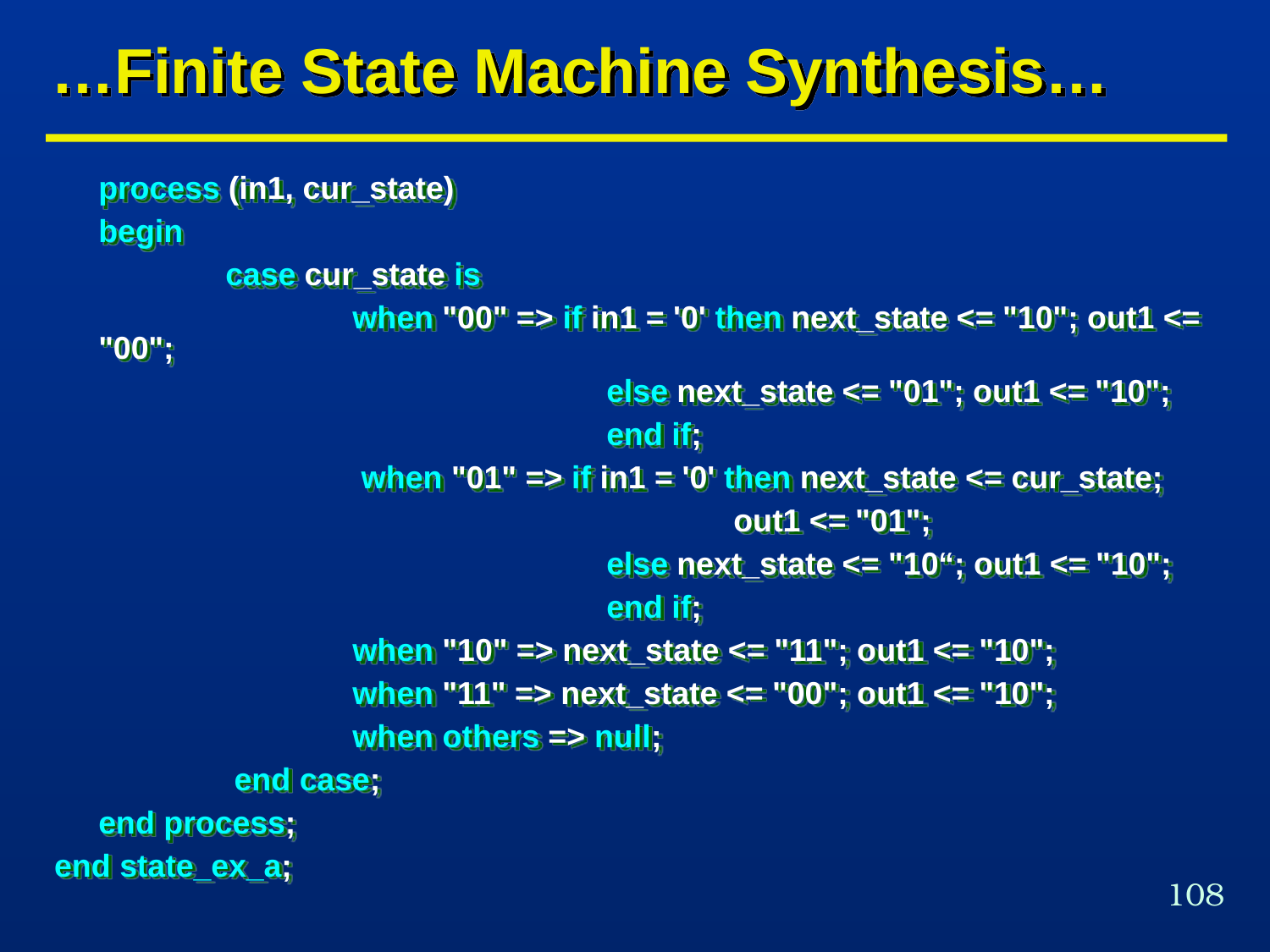

# …Finite State Machine Synthesis…
	process (in1, cur_state)
	begin
		case cur_state is
		    	when "00" => if in1 = '0' then next_state <= "10"; out1 <= "00";
					else next_state <= "01"; out1 <= "10";
					end if;
			 when "01" => if in1 = '0' then next_state <= cur_state;
						out1 <= "01";
					else next_state <= "10“; out1 <= "10";
					end if;
			when "10" => next_state <= "11"; out1 <= "10";
			when "11" => next_state <= "00"; out1 <= "10";
			when others => null;
		 end case;
	end process;
end state_ex_a;